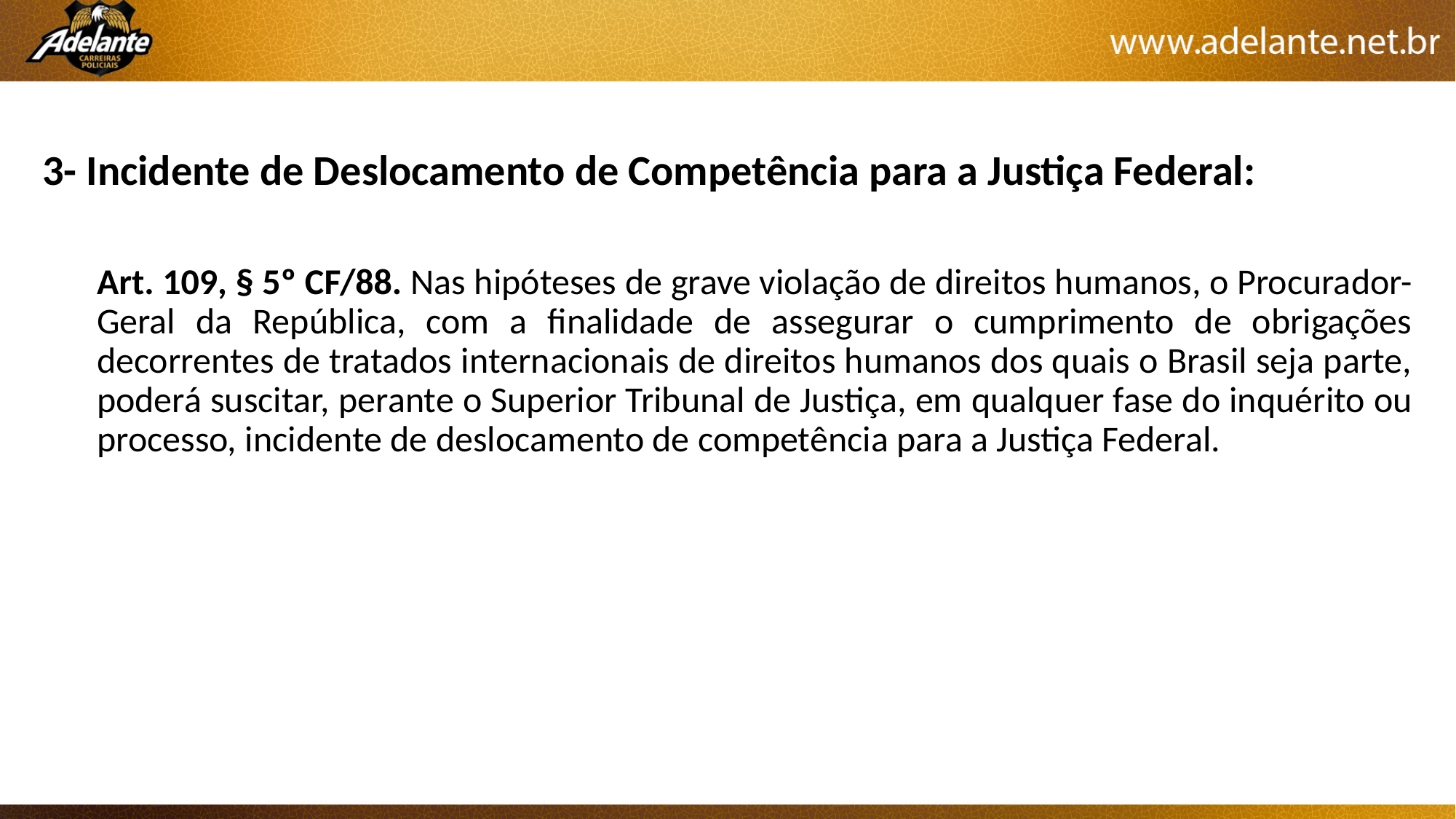

3- Incidente de Deslocamento de Competência para a Justiça Federal:

Art. 109, § 5º CF/88. Nas hipóteses de grave violação de direitos humanos, o Procurador-Geral da República, com a finalidade de assegurar o cumprimento de obrigações decorrentes de tratados internacionais de direitos humanos dos quais o Brasil seja parte, poderá suscitar, perante o Superior Tribunal de Justiça, em qualquer fase do inquérito ou processo, incidente de deslocamento de competência para a Justiça Federal.